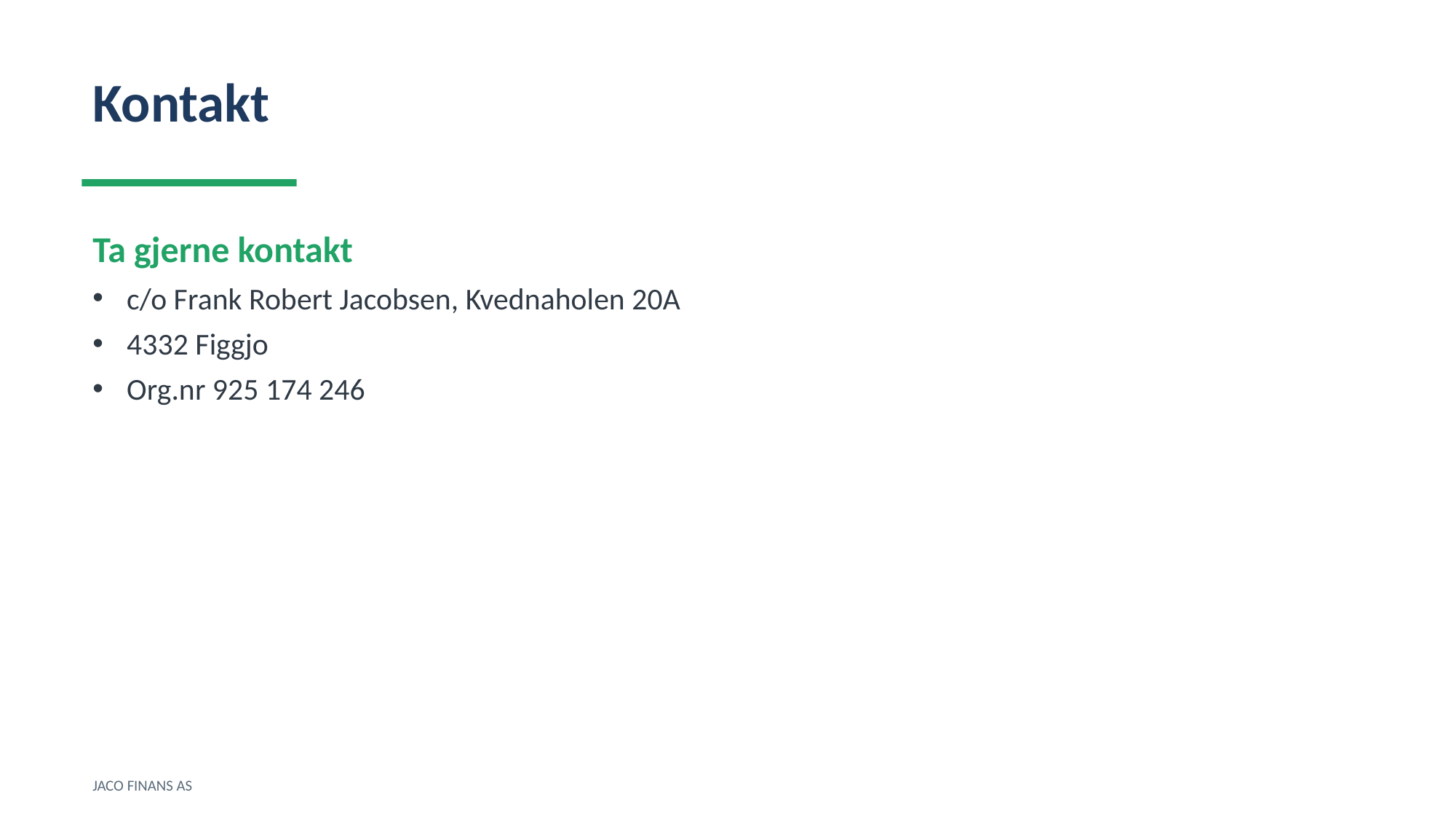

Kontakt

Ta gjerne kontakt
c/o Frank Robert Jacobsen, Kvednaholen 20A
4332 Figgjo
Org.nr 925 174 246
JACO FINANS AS